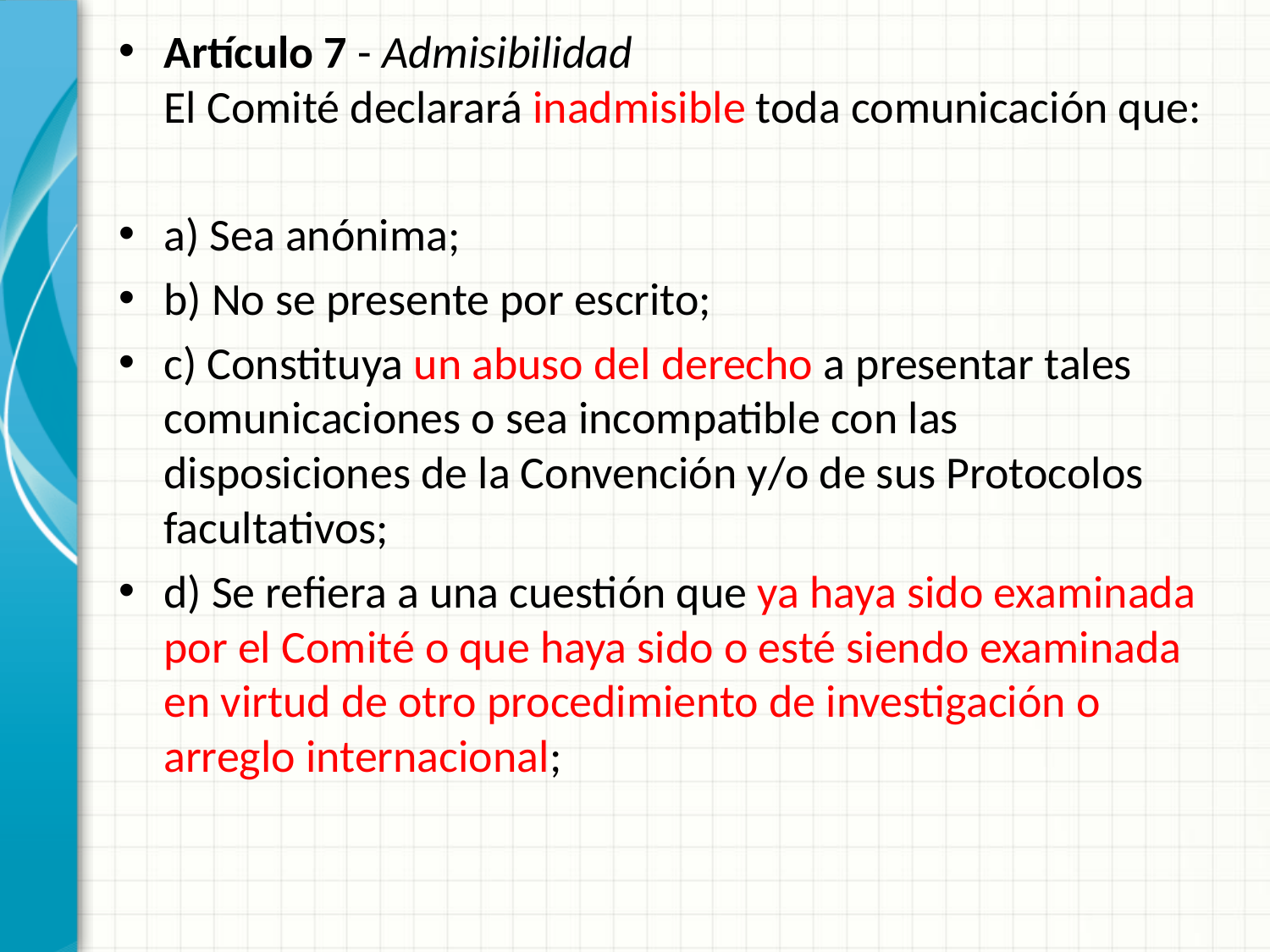

Artículo 7 - Admisibilidad
El Comité declarará inadmisible toda comunicación que:

a) Sea anónima;
b) No se presente por escrito;
c) Constituya un abuso del derecho a presentar tales comunicaciones o sea incompatible con las disposiciones de la Convención y/o de sus Protocolos facultativos;
d) Se refiera a una cuestión que ya haya sido examinada por el Comité o que haya sido o esté siendo examinada en virtud de otro procedimiento de investigación o arreglo internacional;